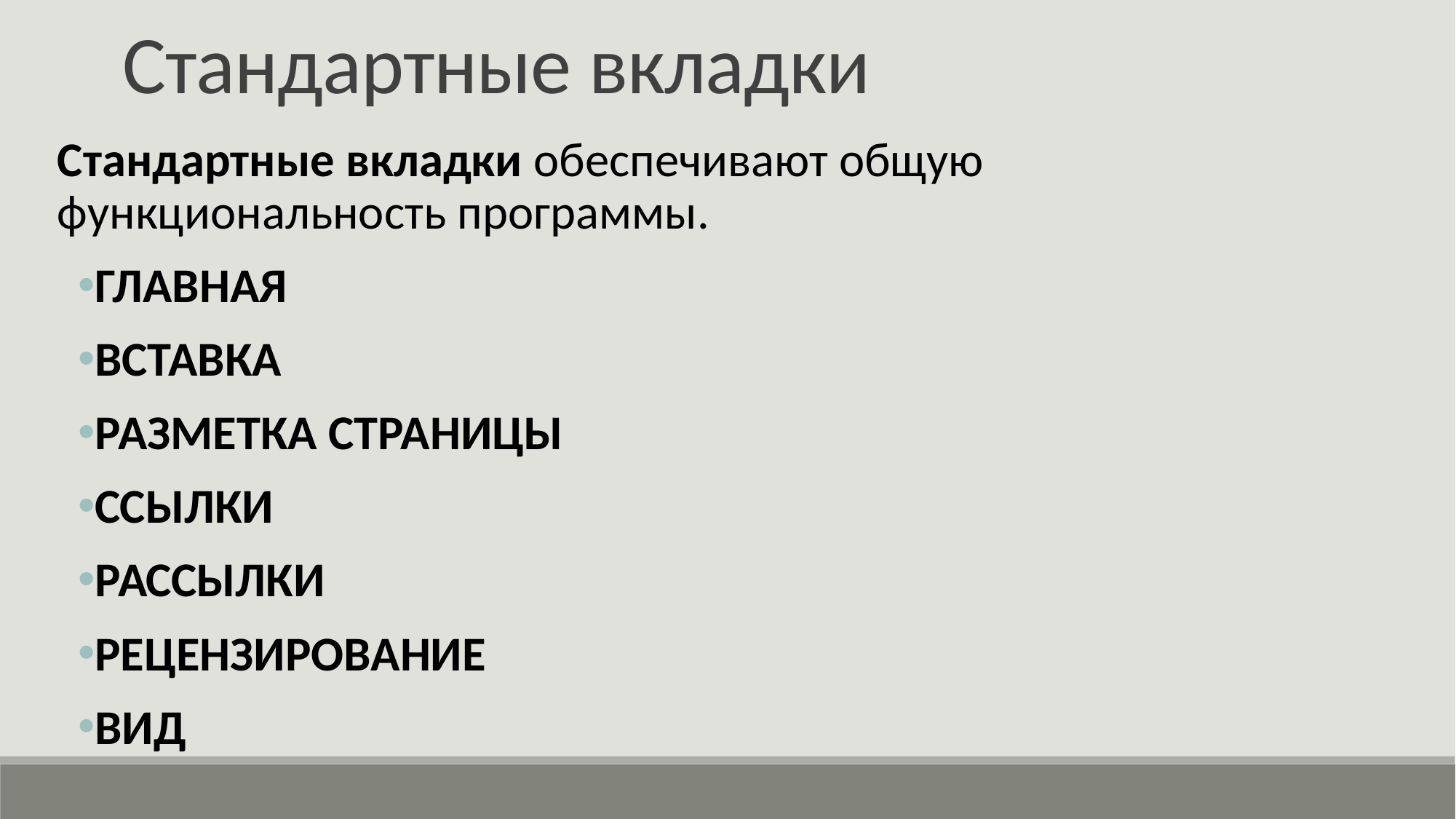

Стандартные вкладки
Стандартные вкладки обеспечивают общую функциональность программы.
ГЛАВНАЯ
ВСТАВКА
РАЗМЕТКА СТРАНИЦЫ
ССЫЛКИ
РАССЫЛКИ
РЕЦЕНЗИРОВАНИЕ
ВИД